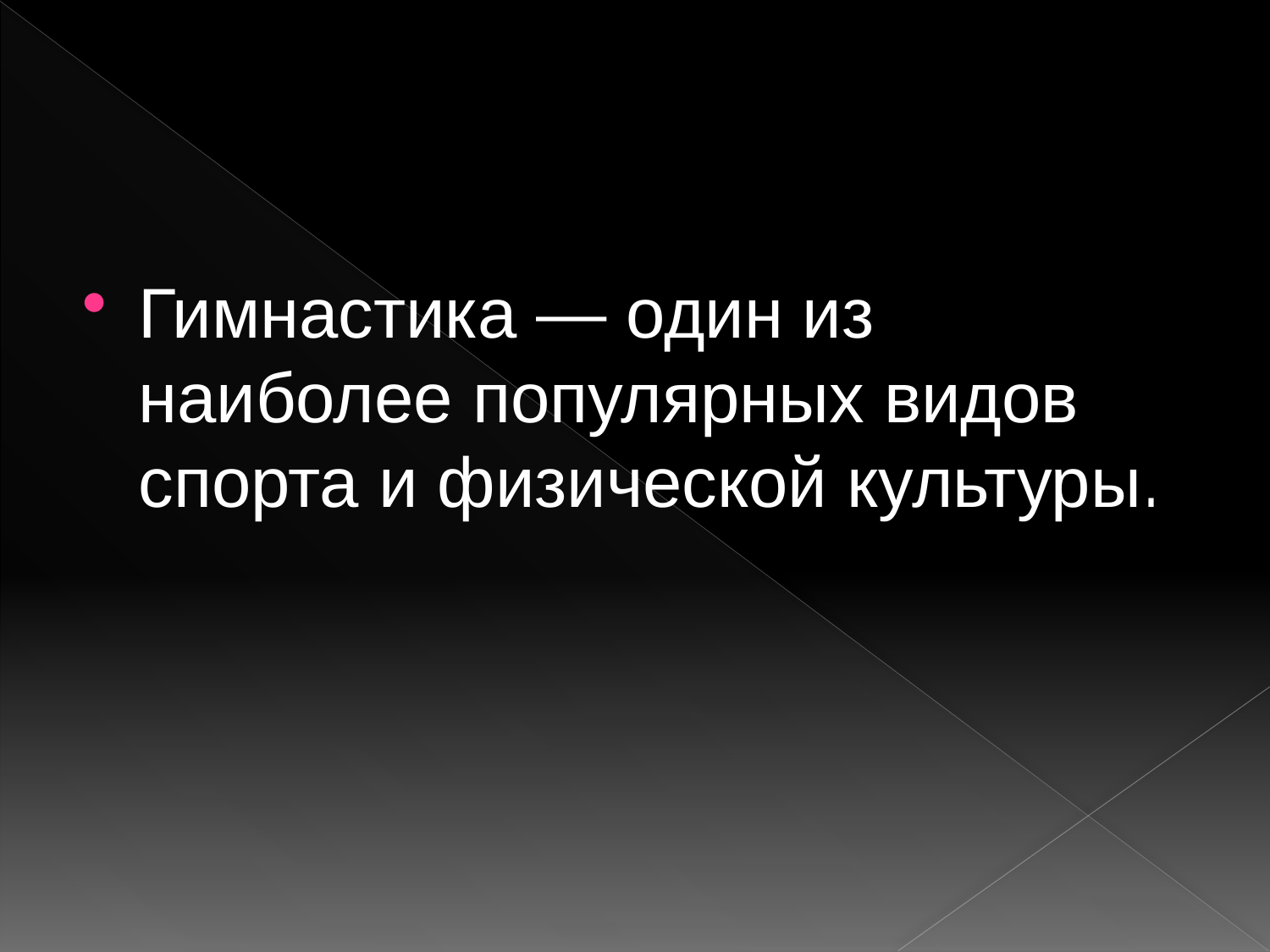

Гимнастика — один из наиболее популярных видов спорта и физической культуры.